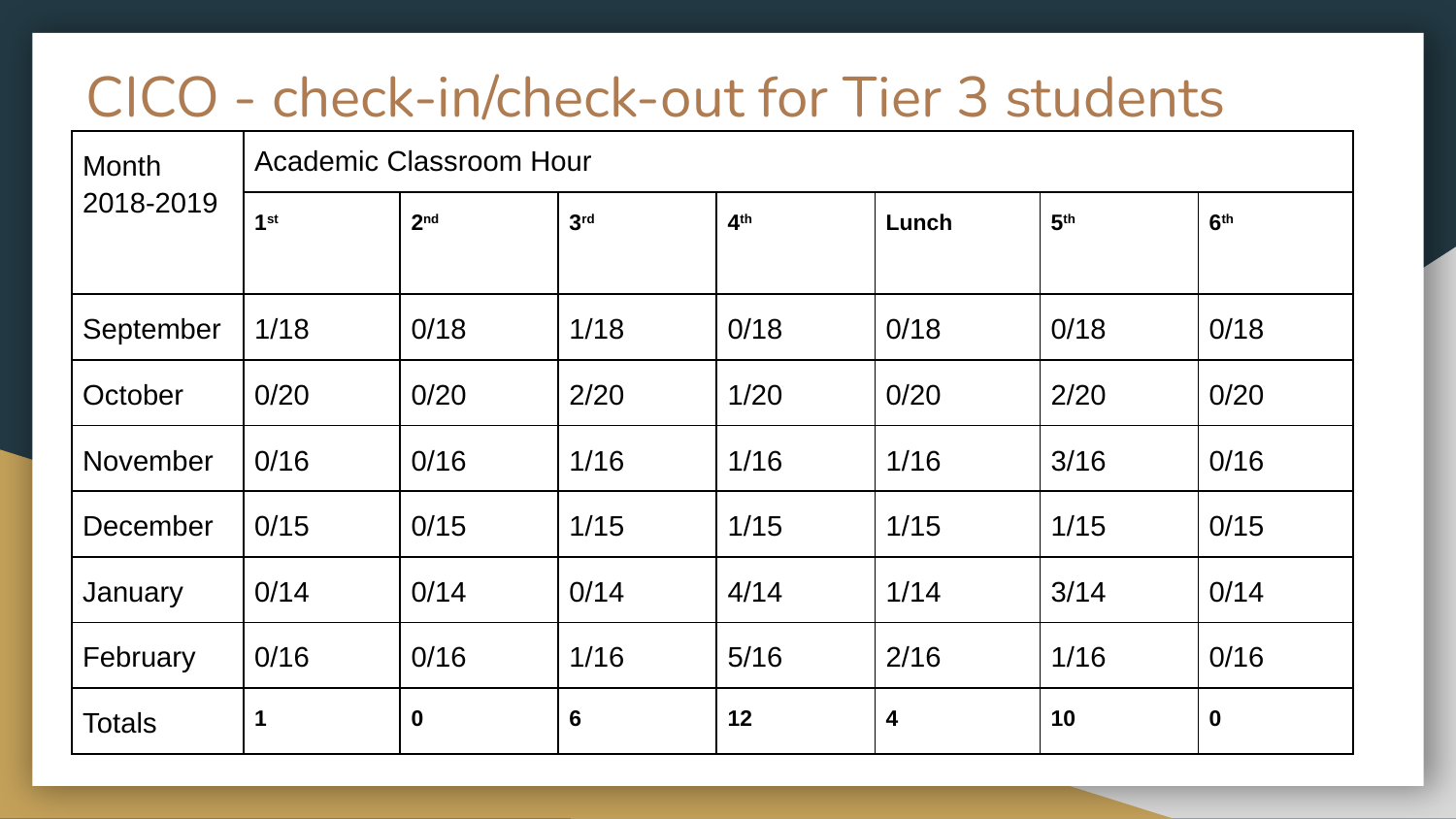

CICO - check-in/check-out for Tier 3 students
| Month 2018-2019 | Academic Classroom Hour |  |  |  |  |  |  |
| --- | --- | --- | --- | --- | --- | --- | --- |
|  | 1st | 2nd | 3rd | 4th | Lunch | 5th | 6th |
| September | 1/18 | 0/18 | 1/18 | 0/18 | 0/18 | 0/18 | 0/18 |
| October | 0/20 | 0/20 | 2/20 | 1/20 | 0/20 | 2/20 | 0/20 |
| November | 0/16 | 0/16 | 1/16 | 1/16 | 1/16 | 3/16 | 0/16 |
| December | 0/15 | 0/15 | 1/15 | 1/15 | 1/15 | 1/15 | 0/15 |
| January | 0/14 | 0/14 | 0/14 | 4/14 | 1/14 | 3/14 | 0/14 |
| February | 0/16 | 0/16 | 1/16 | 5/16 | 2/16 | 1/16 | 0/16 |
| Totals | 1 | 0 | 6 | 12 | 4 | 10 | 0 |